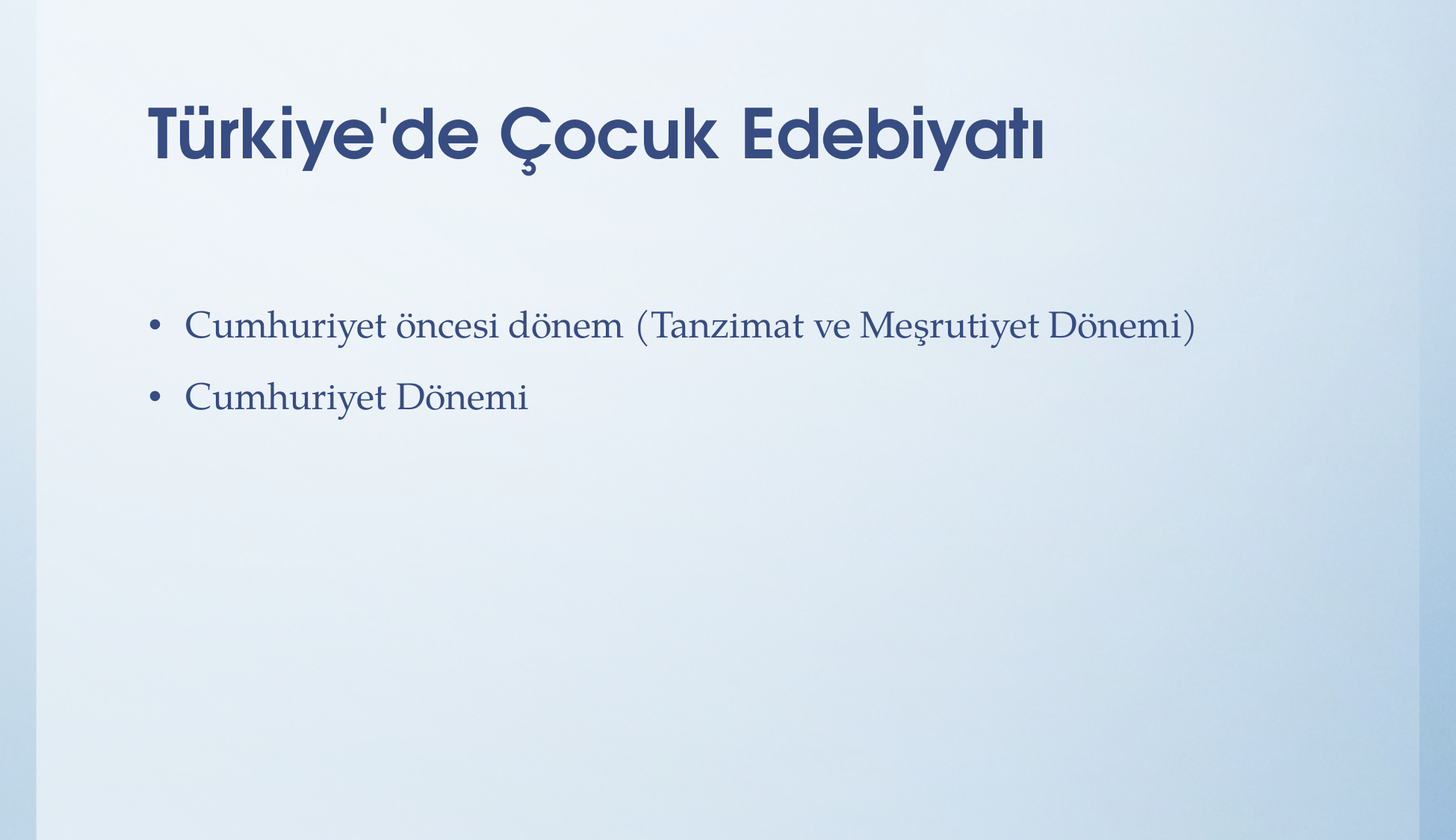

# Türkiye'de Çocuk Edebiyatı
Cumhuriyet öncesi dönem (Tanzimat ve Meşrutiyet Dönemi)
Cumhuriyet Dönemi